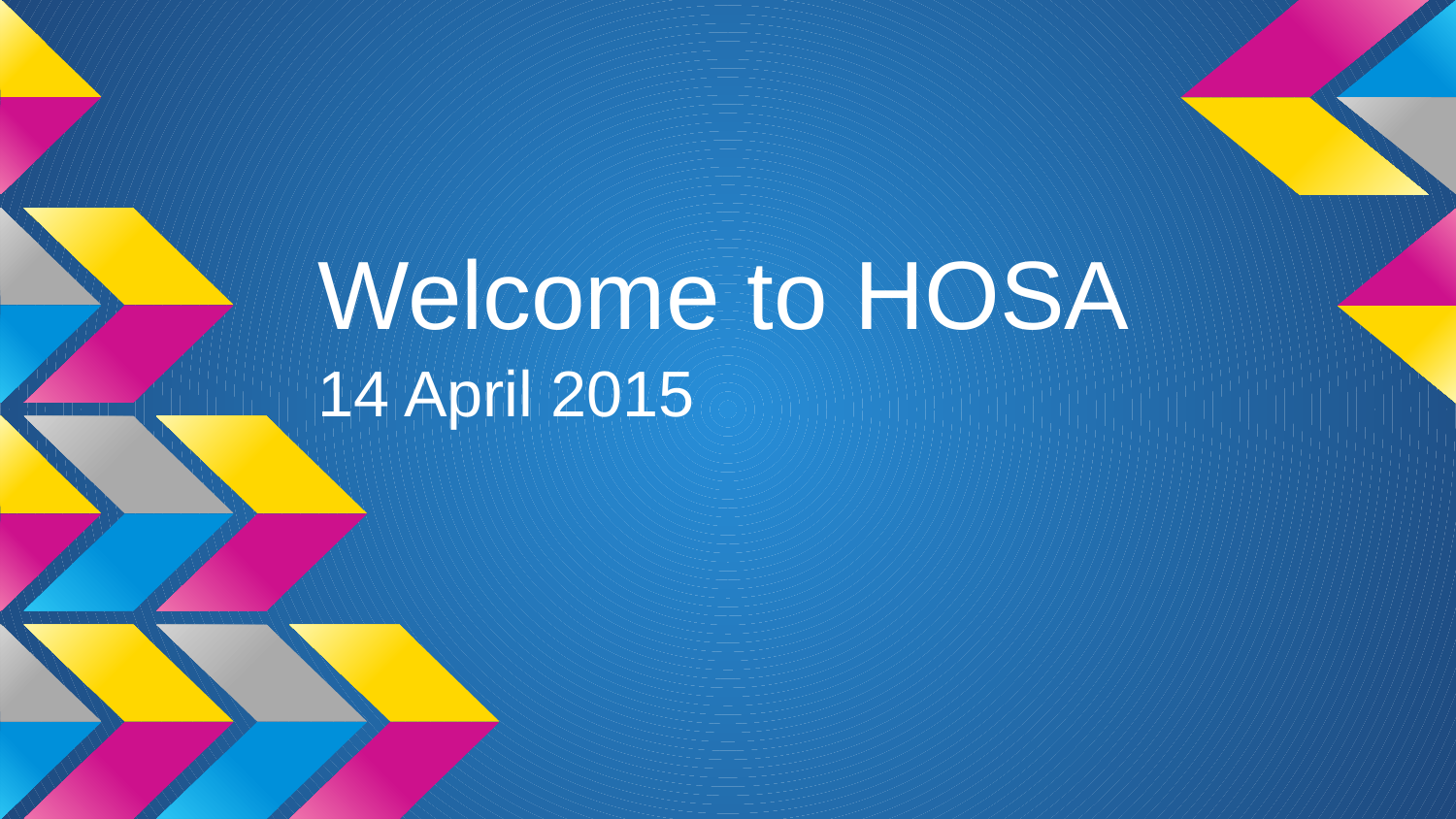

# Welcome to HOSA
14 April 2015